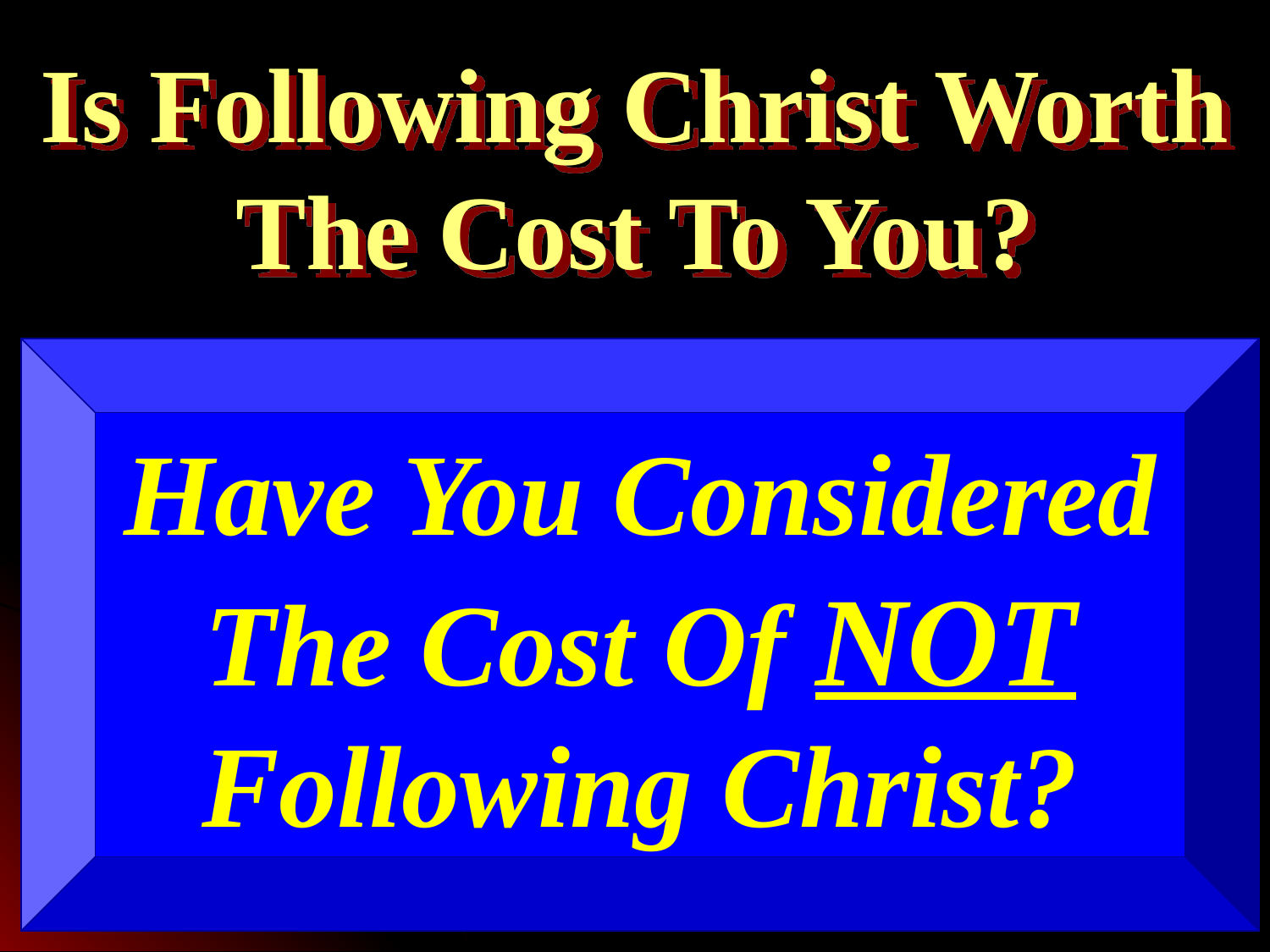

# Is Following Christ Worth The Cost To You?
Have You Considered
The Cost Of NOT
Following Christ?